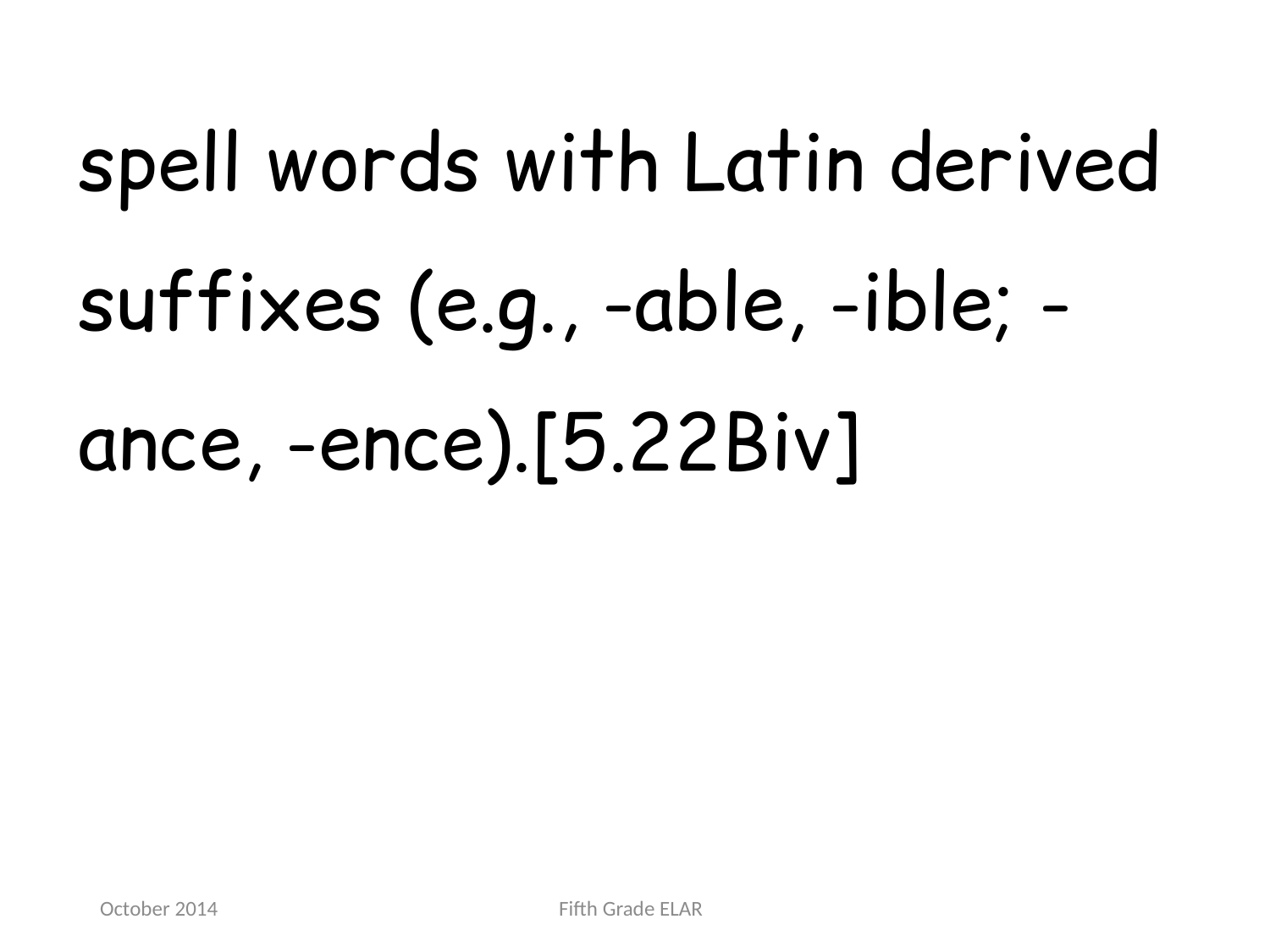

spell words with Latin derived suffixes (e.g., -able, -ible; -ance, -ence).[5.22Biv]
October 2014
Fifth Grade ELAR